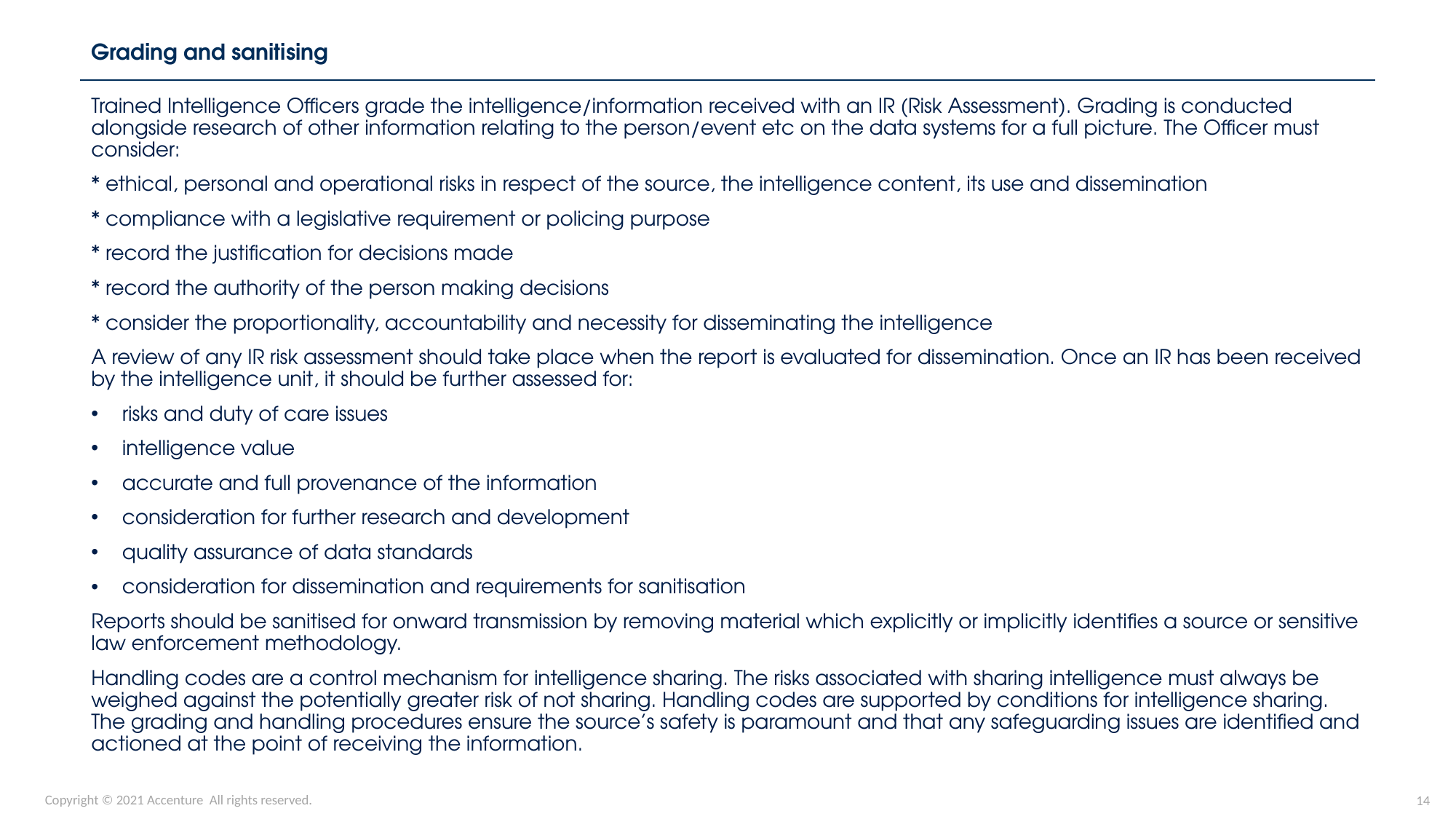

Grading and sanitising
Trained Intelligence Officers grade the intelligence/information received with an IR (Risk Assessment). Grading is conducted alongside research of other information relating to the person/event etc on the data systems for a full picture. The Officer must consider:
* ethical, personal and operational risks in respect of the source, the intelligence content, its use and dissemination
* compliance with a legislative requirement or policing purpose
* record the justification for decisions made
* record the authority of the person making decisions
* consider the proportionality, accountability and necessity for disseminating the intelligence
A review of any IR risk assessment should take place when the report is evaluated for dissemination. Once an IR has been received by the intelligence unit, it should be further assessed for:
risks and duty of care issues
intelligence value
accurate and full provenance of the information
consideration for further research and development
quality assurance of data standards
consideration for dissemination and requirements for sanitisation
Reports should be sanitised for onward transmission by removing material which explicitly or implicitly identifies a source or sensitive law enforcement methodology.
Handling codes are a control mechanism for intelligence sharing. The risks associated with sharing intelligence must always be weighed against the potentially greater risk of not sharing. Handling codes are supported by conditions for intelligence sharing. The grading and handling procedures ensure the source’s safety is paramount and that any safeguarding issues are identified and actioned at the point of receiving the information.